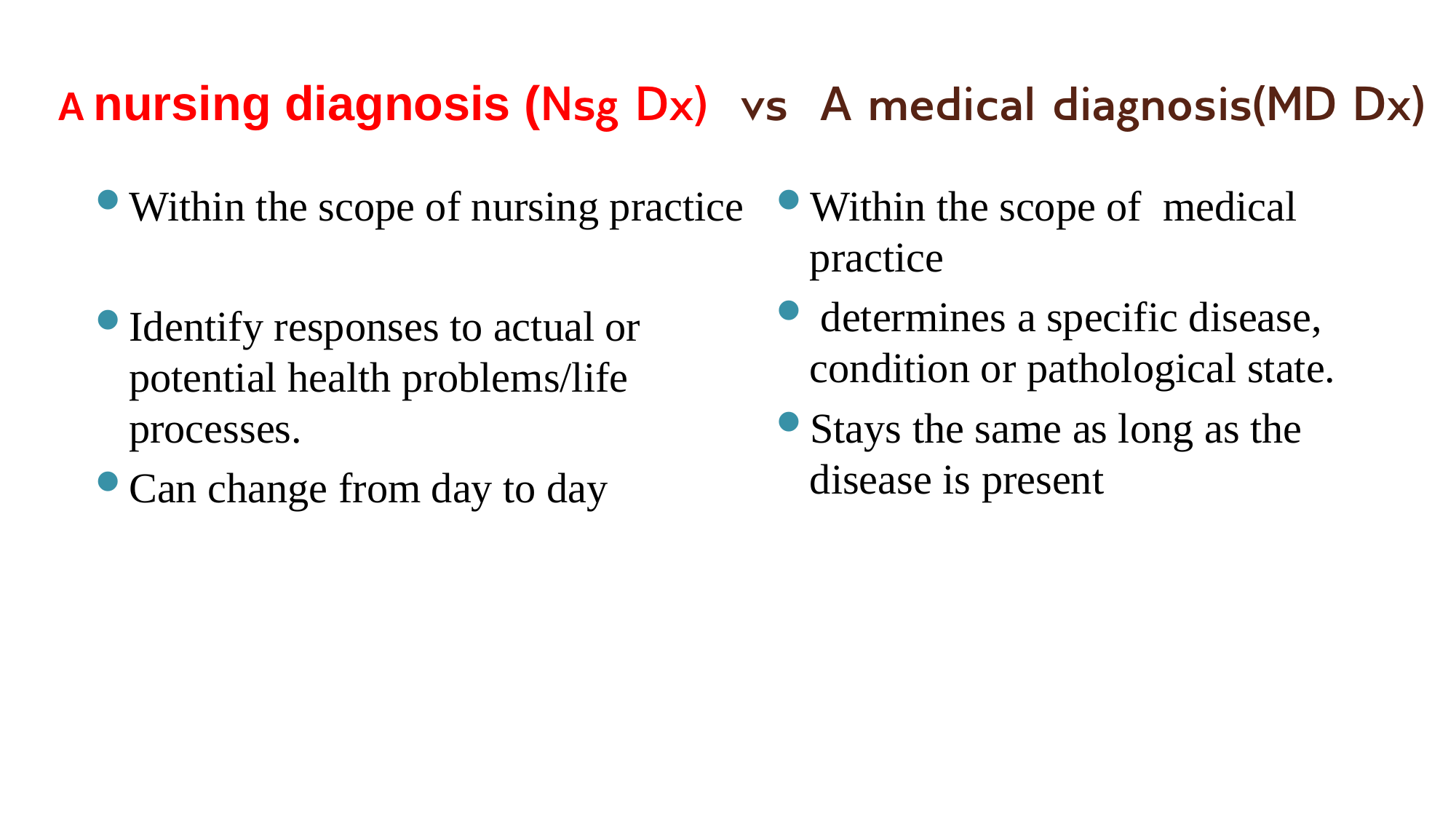

A nursing diagnosis (Nsg Dx)  vs  A medical diagnosis(MD Dx)

Within the scope of nursing practice

Identify responses to actual or potential health problems/life processes.
Can change from day to day
Within the scope of  medical practice
 determines a specific disease, condition or pathological state.
Stays the same as long as the disease is present